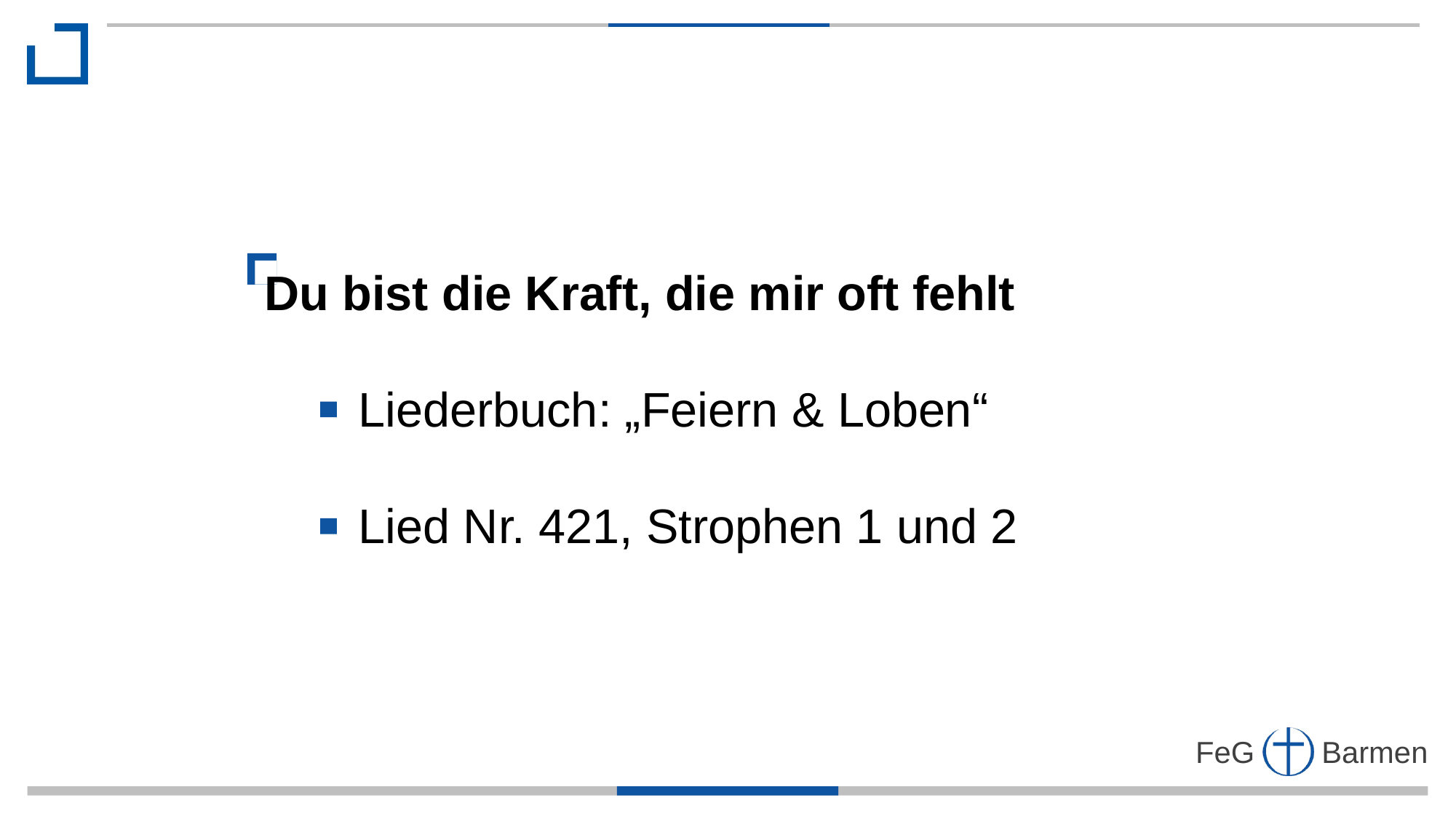

Du bist die Kraft, die mir oft fehlt

       Liederbuch: „Feiern & Loben“

       Lied Nr. 421, Strophen 1 und 2